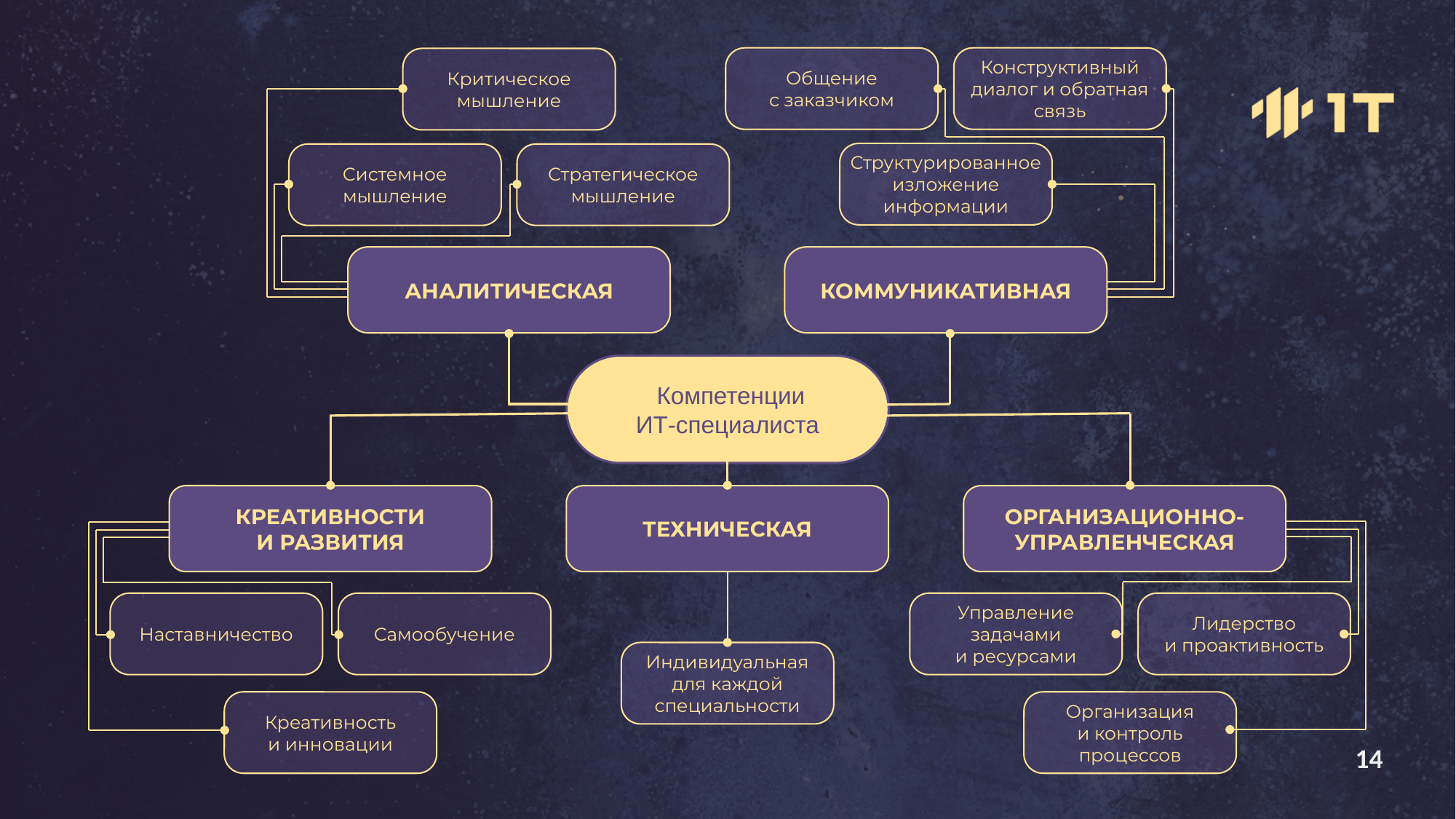

Общение
с заказчиком
Конструктивный диалог и обратная связь
Критическое мышление
Структурированное изложение информации
Системное мышление
Стратегическое мышление
АНАЛИТИЧЕСКАЯ
КОММУНИКАТИВНАЯ
 Компетенции
ИТ-специалиста
КРЕАТИВНОСТИ
И РАЗВИТИЯ
ТЕХНИЧЕСКАЯ
ОРГАНИЗАЦИОННО-
УПРАВЛЕНЧЕСКАЯ
Наставничество
Самообучение
Креативность
и инновации
Управление задачами
и ресурсами
Лидерство
и проактивность
Организация
и контроль процессов
Индивидуальная для каждой специальности
14